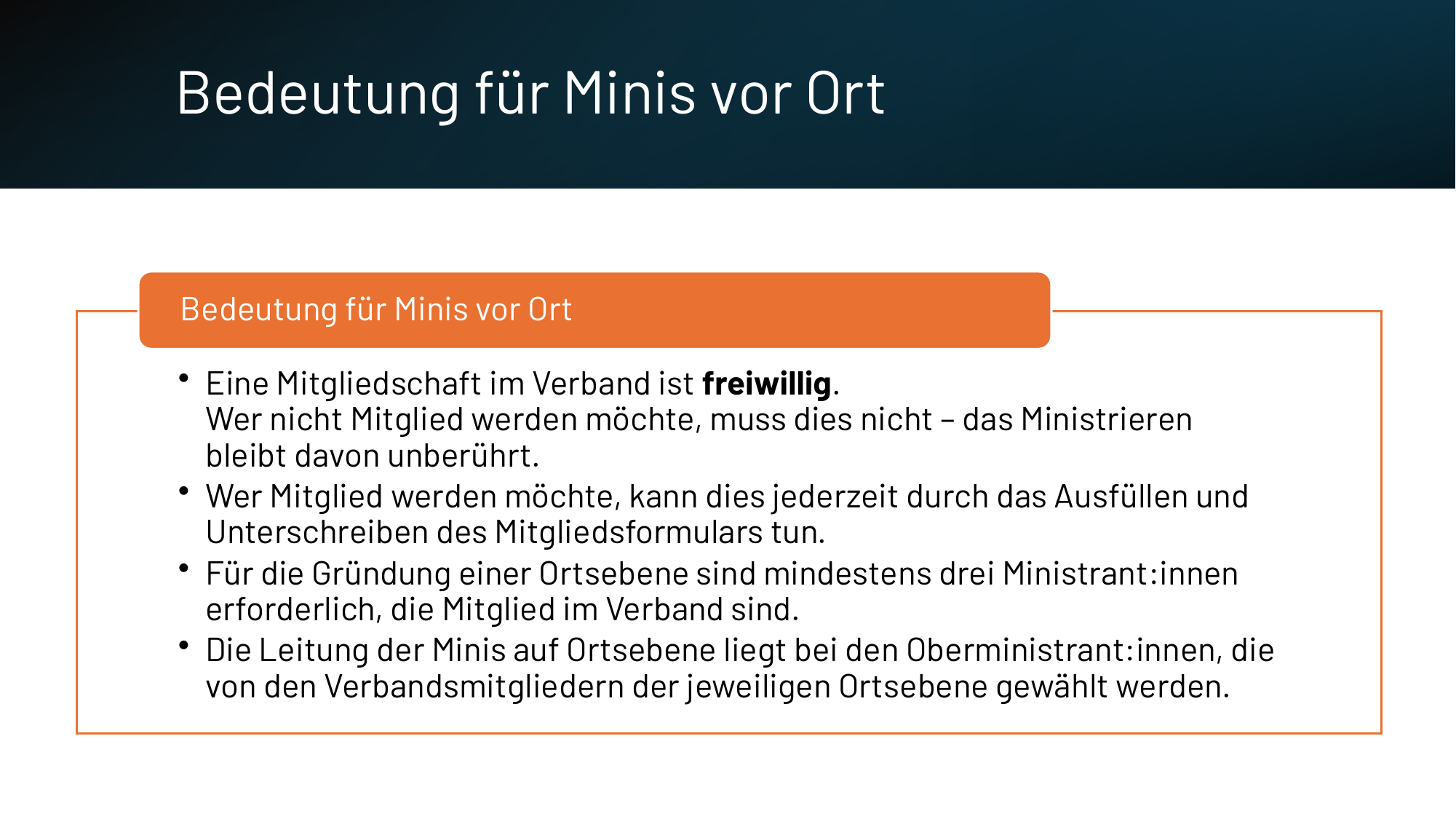

# Bedeutung für Minis vor Ort
Eine Mitgliedschaft im Verband ist freiwillig.
Wer nicht Mitglied werden möchte, muss dies nicht – das Ministrieren bleibt davon unberührt.
Wer Mitglied werden möchte, kann dies jederzeit durch das Ausfüllen und Unterschreiben des Mitgliedsformulars tun.
Für die Gründung einer Ortsebene sind mindestens drei Ministrant:innen erforderlich, die Mitglied im Verband sind.
Die Leitung der Minis auf Ortsebene liegt bei den Oberministrant:innen, die von den Verbandsmitgliedern der jeweiligen Ortsebene gewählt werden.
Bedeutung für Minis vor Ort